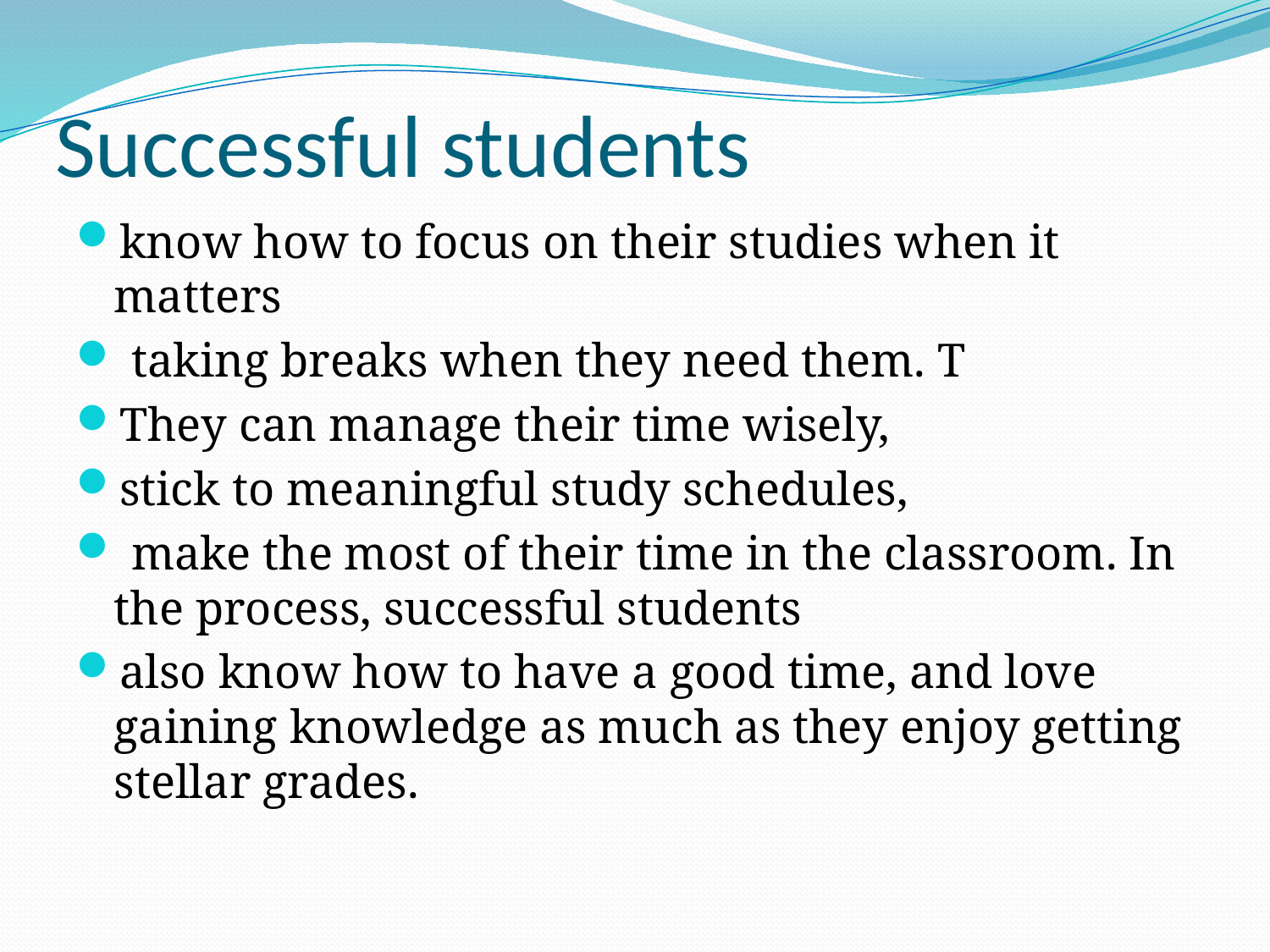

# Successful students
know how to focus on their studies when it matters
 taking breaks when they need them. T
They can manage their time wisely,
stick to meaningful study schedules,
 make the most of their time in the classroom. In the process, successful students
also know how to have a good time, and love gaining knowledge as much as they enjoy getting stellar grades.